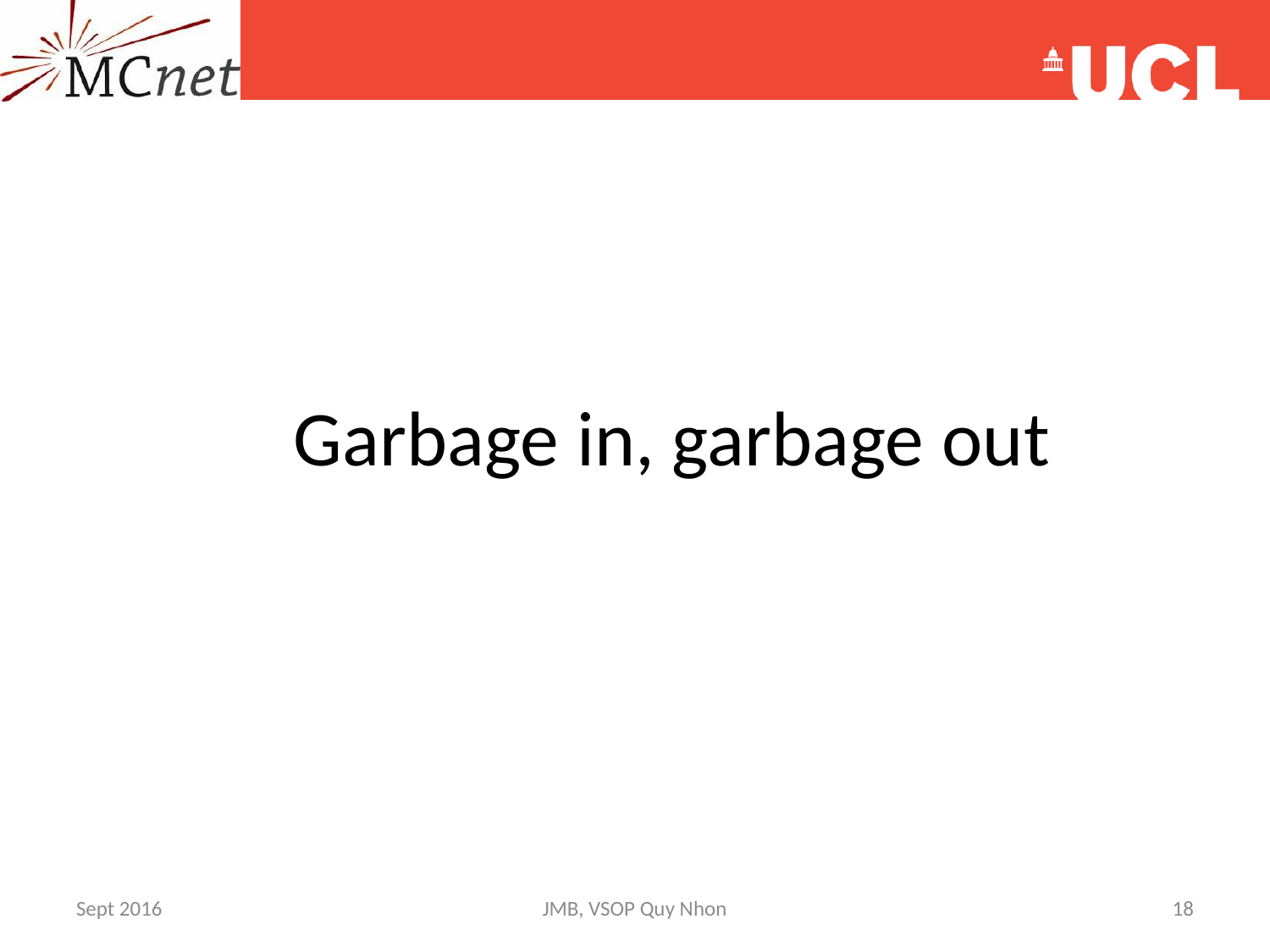

# Garbage in, garbage out
Sept 2016
JMB, VSOP Quy Nhon
18